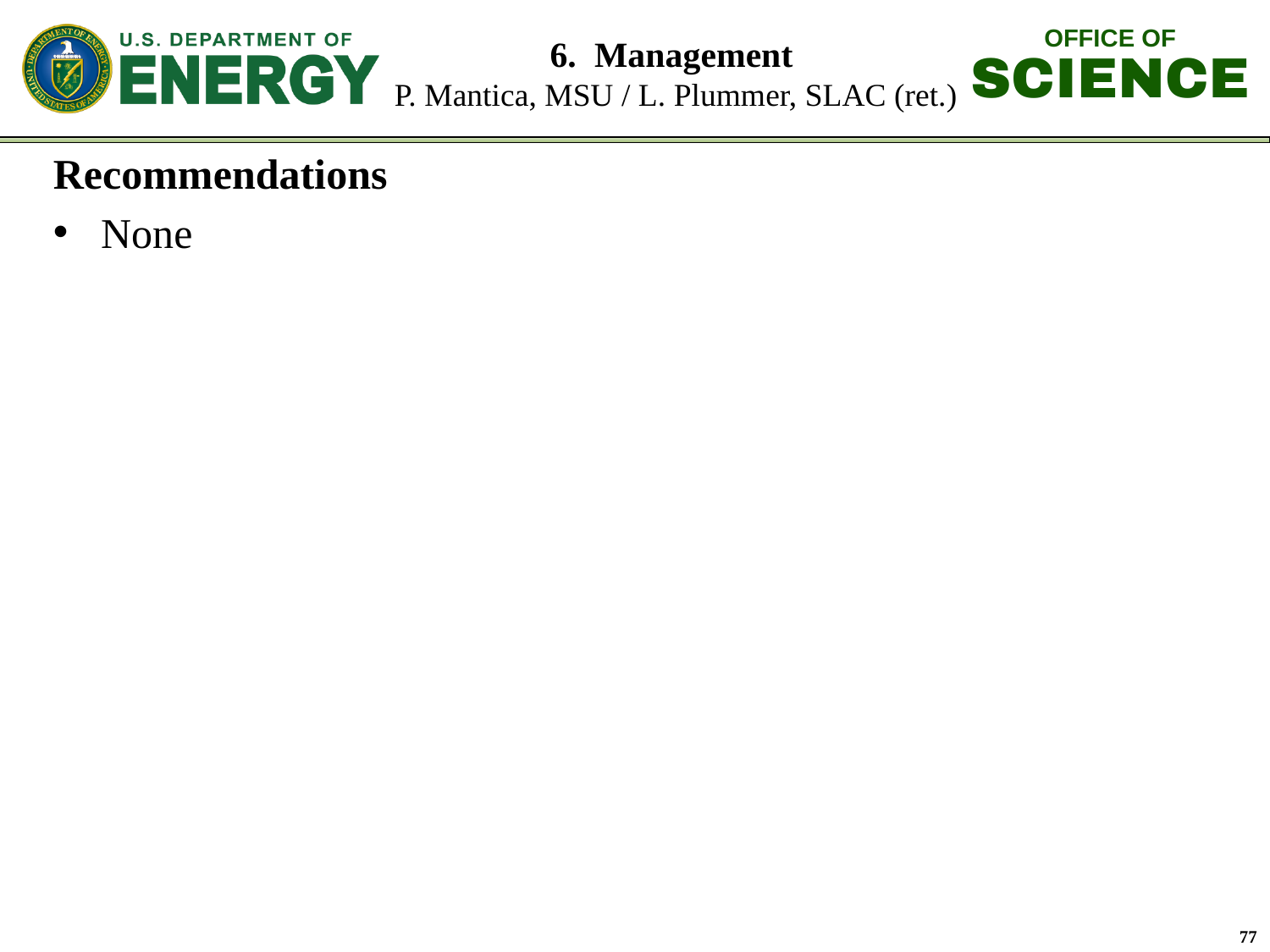

# 6.  Management P. Mantica, MSU / L. Plummer, SLAC (ret.)
Recommendations
None
77